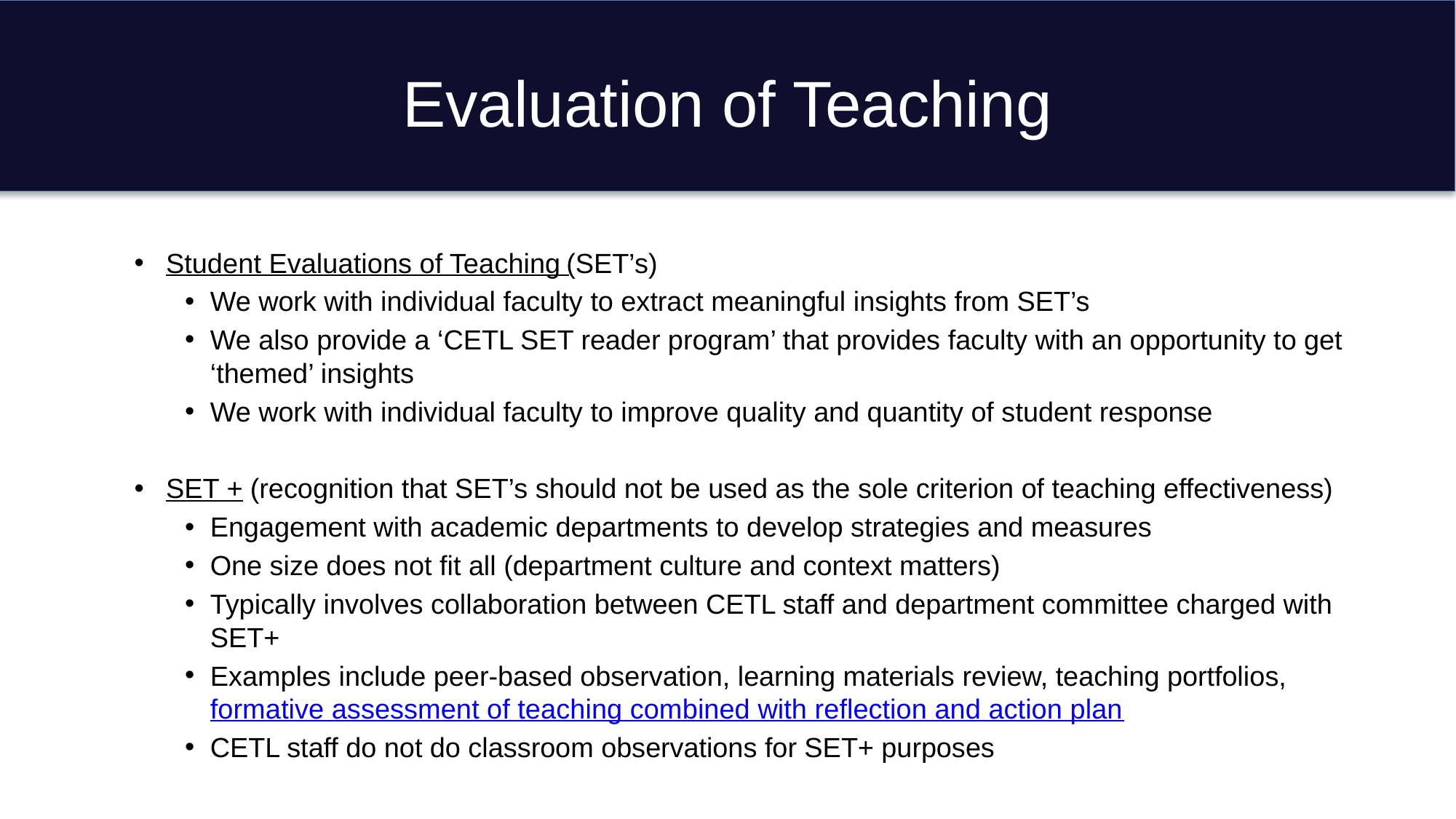

# Evaluation of Teaching

Student Evaluations of Teaching (SET’s)
We work with individual faculty to extract meaningful insights from SET’s
We also provide a ‘CETL SET reader program’ that provides faculty with an opportunity to get ‘themed’ insights
We work with individual faculty to improve quality and quantity of student response

SET + (recognition that SET’s should not be used as the sole criterion of teaching effectiveness)
Engagement with academic departments to develop strategies and measures
One size does not fit all (department culture and context matters)
Typically involves collaboration between CETL staff and department committee charged with SET+
Examples include peer-based observation, learning materials review, teaching portfolios, formative assessment of teaching combined with reflection and action plan
CETL staff do not do classroom observations for SET+ purposes